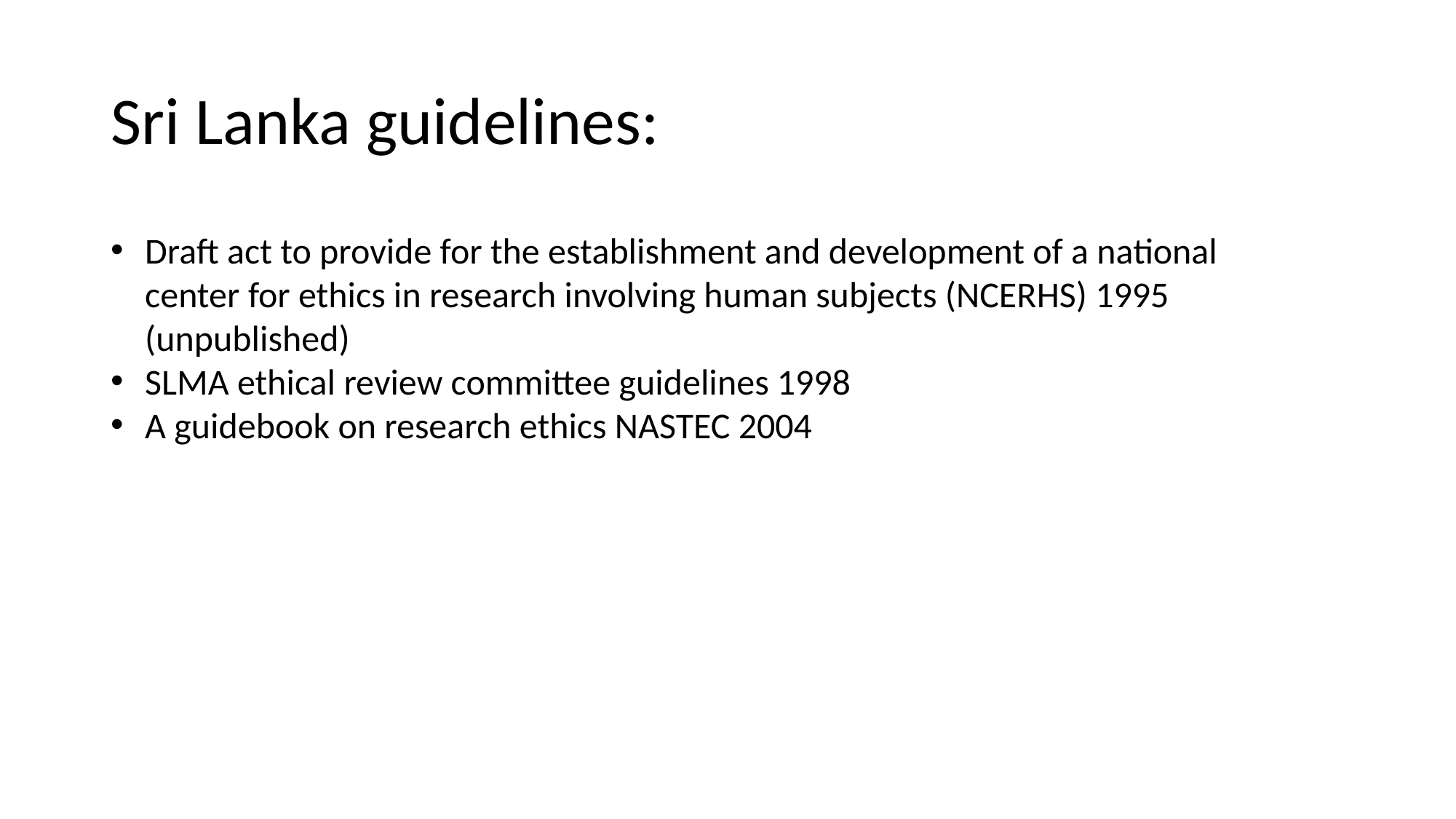

# Sri Lanka guidelines:
Draft act to provide for the establishment and development of a national center for ethics in research involving human subjects (NCERHS) 1995 (unpublished)
SLMA ethical review committee guidelines 1998
A guidebook on research ethics NASTEC 2004